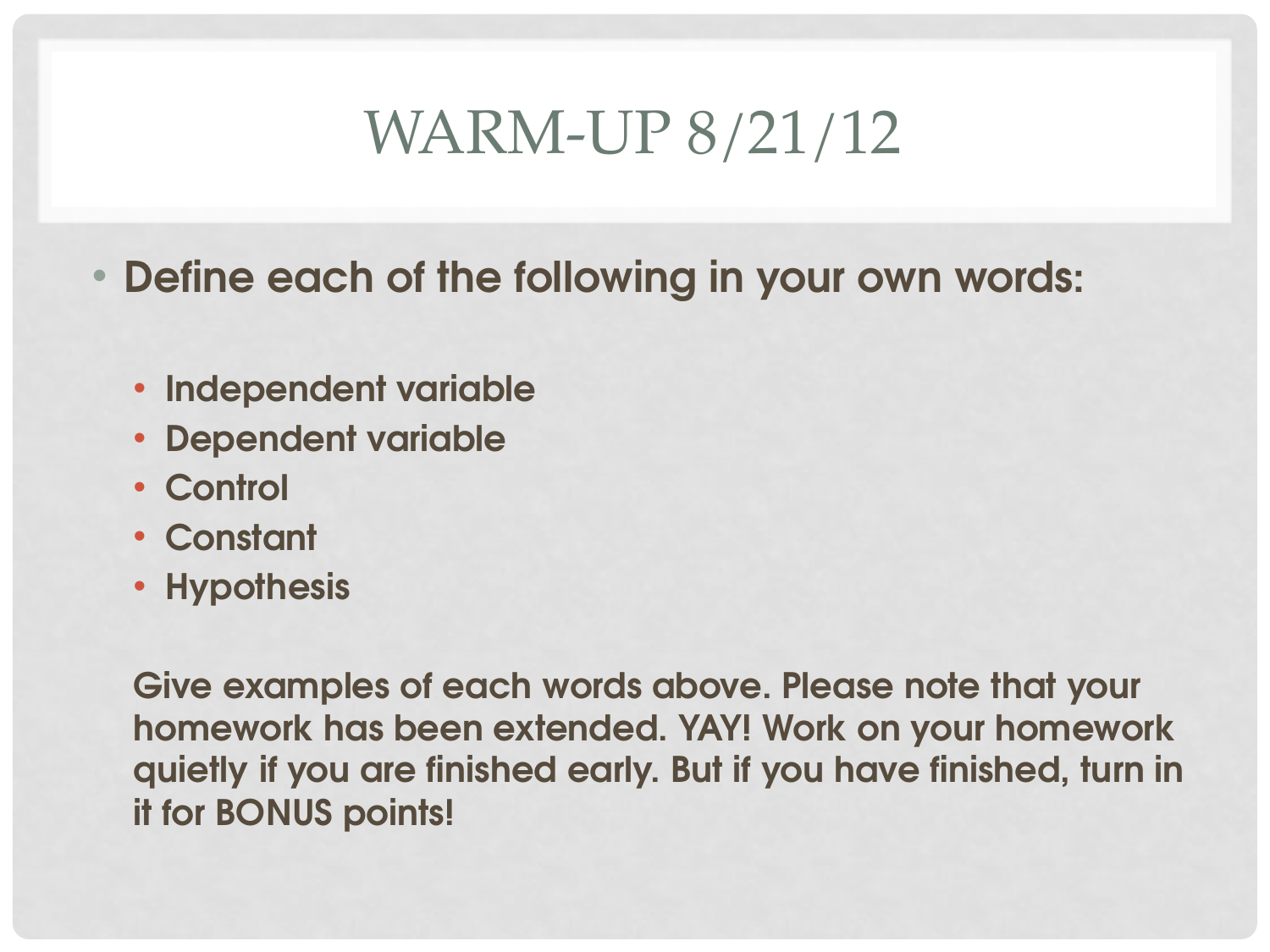

# Warm-up 8/21/12
Define each of the following in your own words:

Independent variable
Dependent variable
Control
Constant
Hypothesis

Give examples of each words above. Please note that your homework has been extended. YAY! Work on your homework quietly if you are finished early. But if you have finished, turn in it for BONUS points!